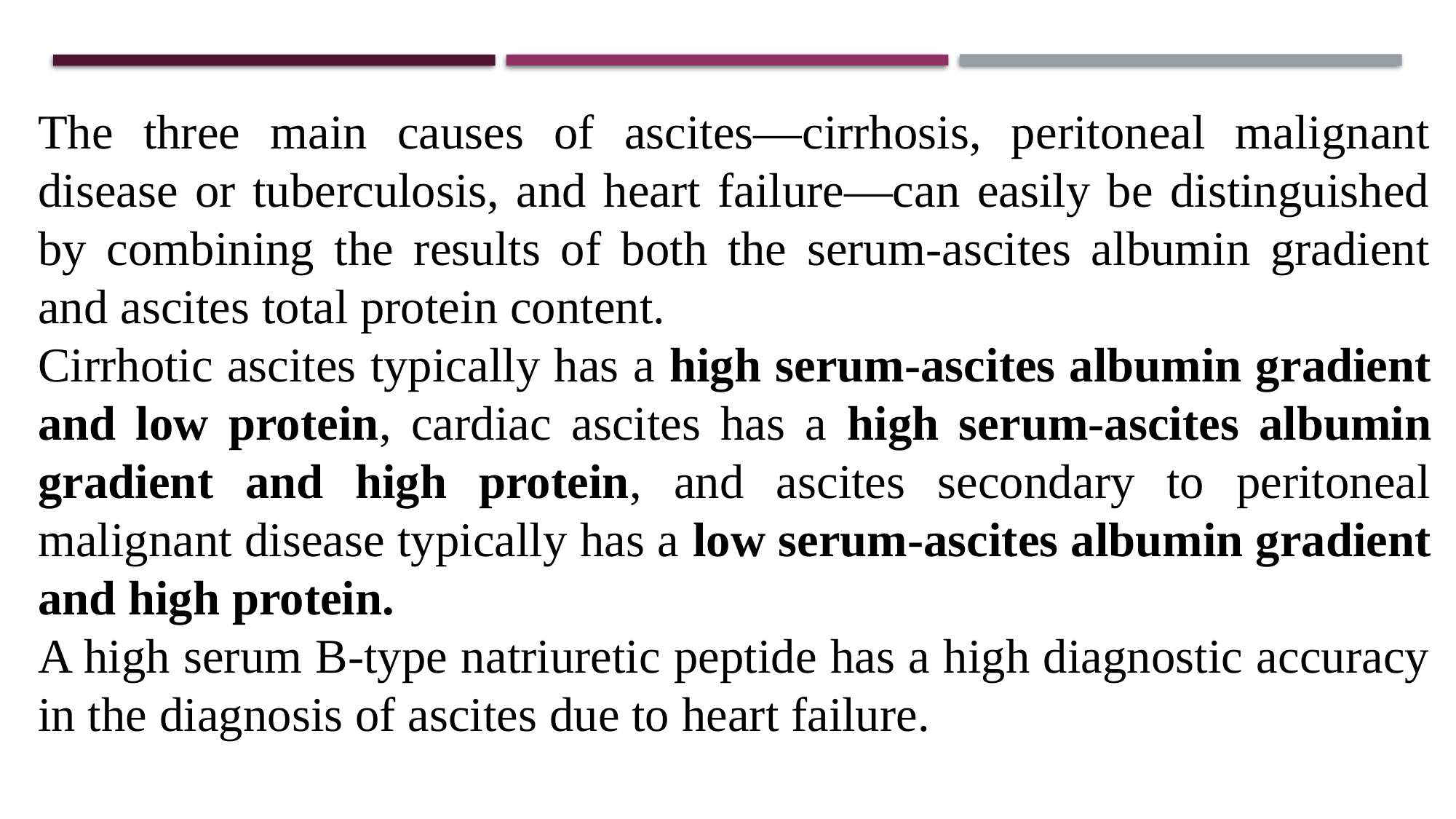

The three main causes of ascites—cirrhosis, peritoneal malignant disease or tuberculosis, and heart failure—can easily be distinguished by combining the results of both the serum-ascites albumin gradient and ascites total protein content.
Cirrhotic ascites typically has a high serum-ascites albumin gradient and low protein, cardiac ascites has a high serum-ascites albumin gradient and high protein, and ascites secondary to peritoneal malignant disease typically has a low serum-ascites albumin gradient and high protein.
A high serum B-type natriuretic peptide has a high diagnostic accuracy in the diagnosis of ascites due to heart failure.